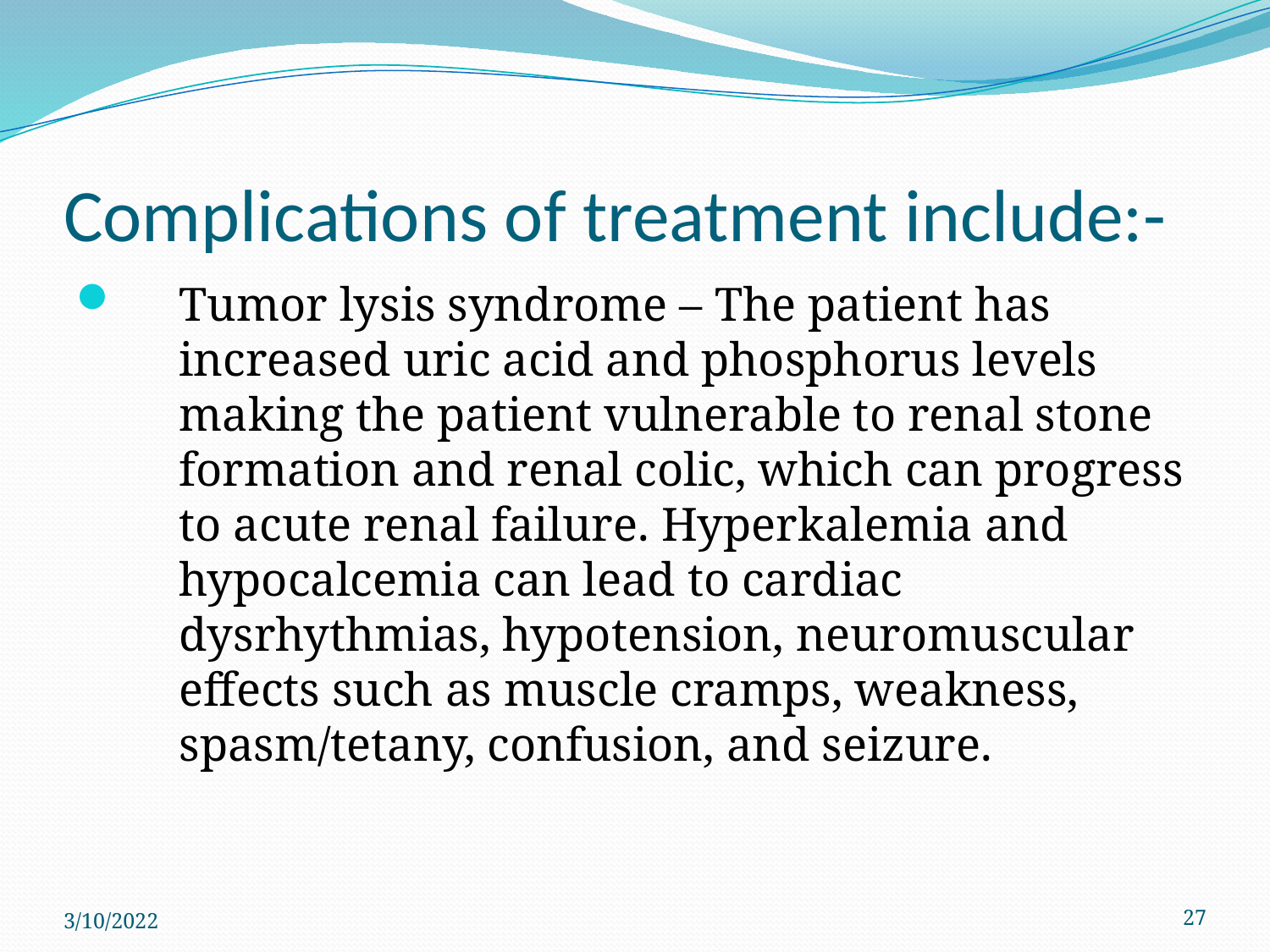

# Complications of treatment include:-
Tumor lysis syndrome – The patient has increased uric acid and phosphorus levels making the patient vulnerable to renal stone formation and renal colic, which can progress to acute renal failure. Hyperkalemia and hypocalcemia can lead to cardiac dysrhythmias, hypotension, neuromuscular effects such as muscle cramps, weakness, spasm/tetany, confusion, and seizure.

3/10/2022
27